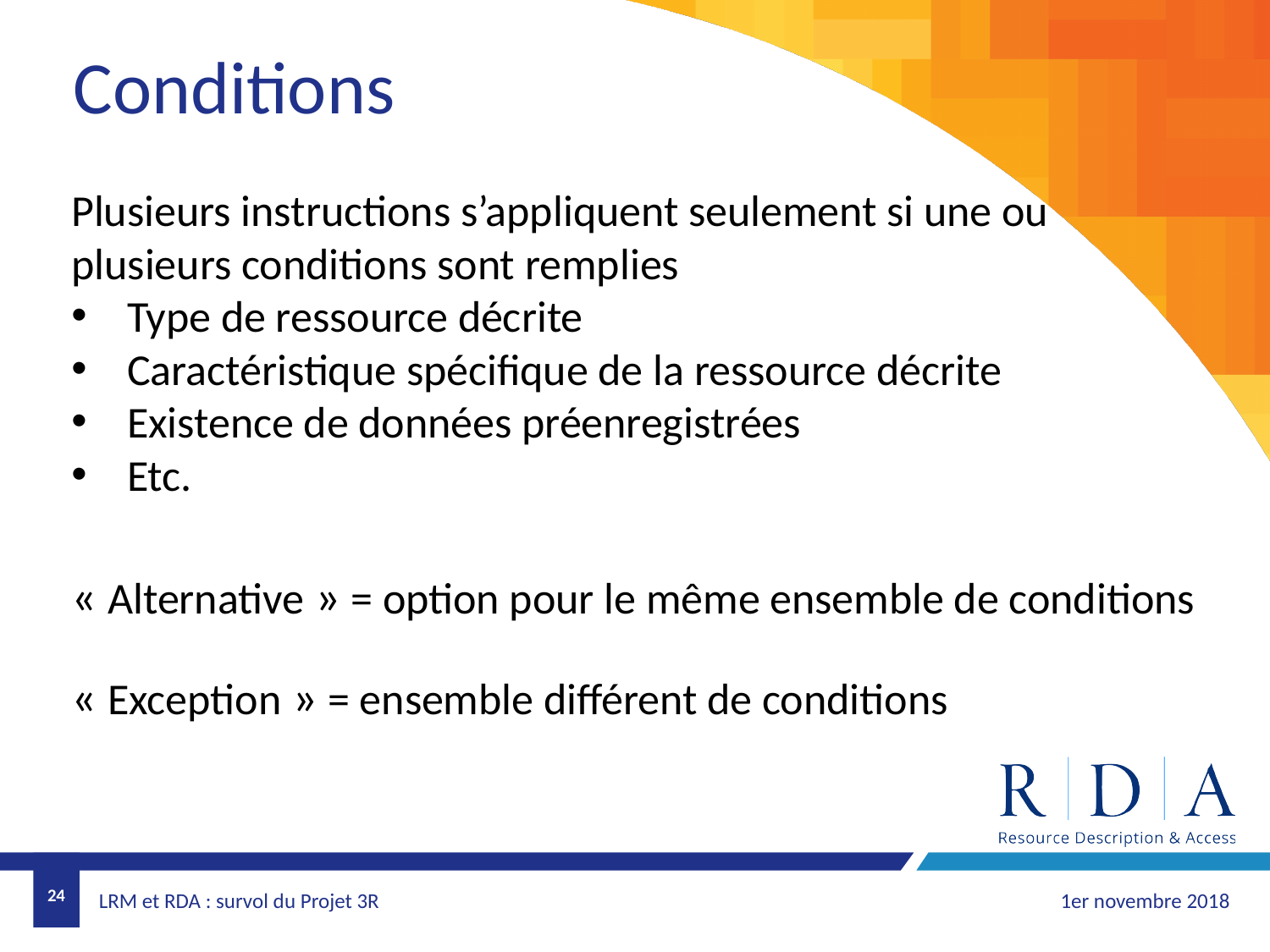

Conditions
Plusieurs instructions s’appliquent seulement si une ou plusieurs conditions sont remplies
Type de ressource décrite
Caractéristique spécifique de la ressource décrite
Existence de données préenregistrées
Etc.
« Alternative » = option pour le même ensemble de conditions
« Exception » = ensemble différent de conditions
24
1er novembre 2018